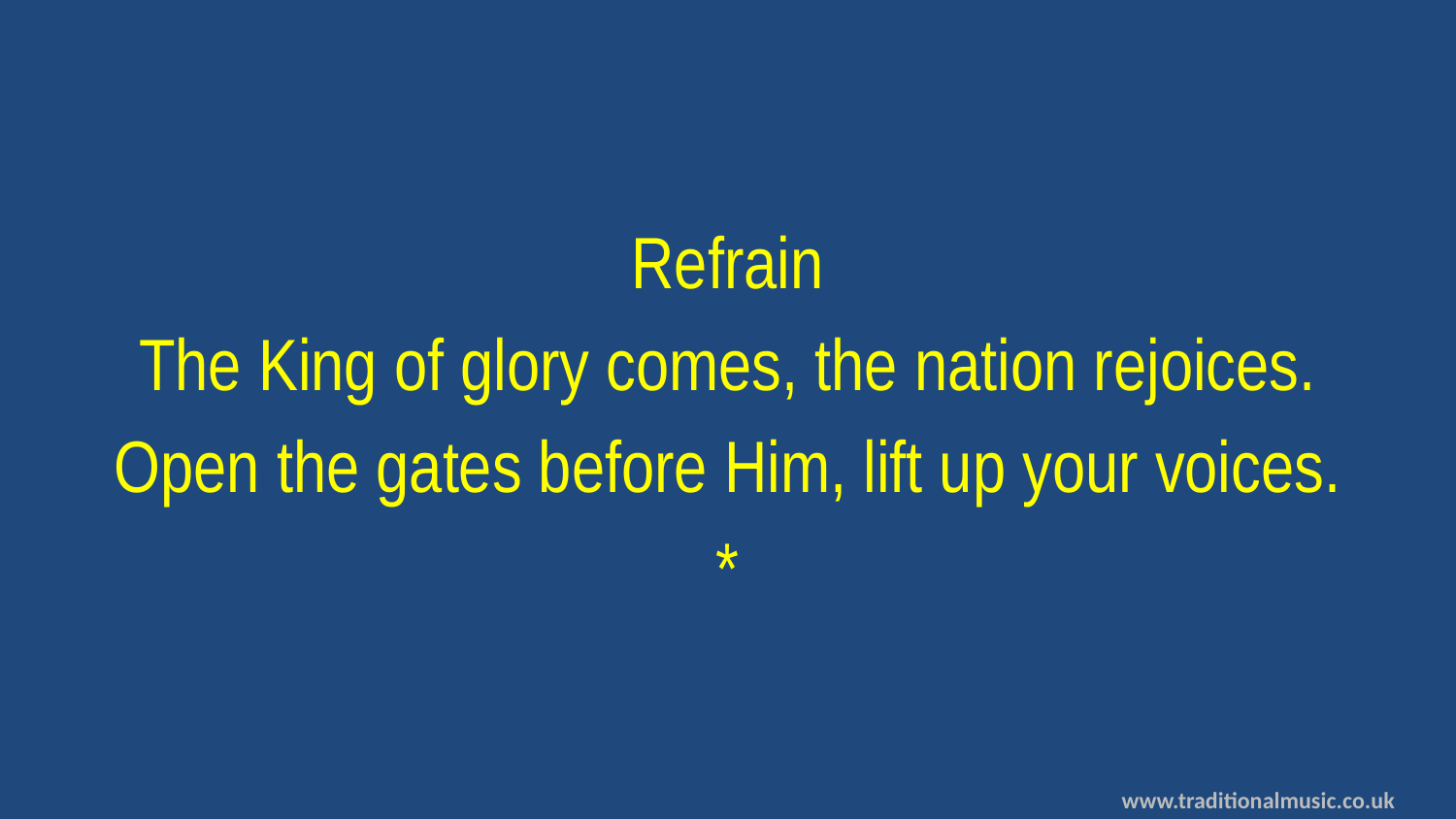

Refrain
The King of glory comes, the nation rejoices.
Open the gates before Him, lift up your voices.
*